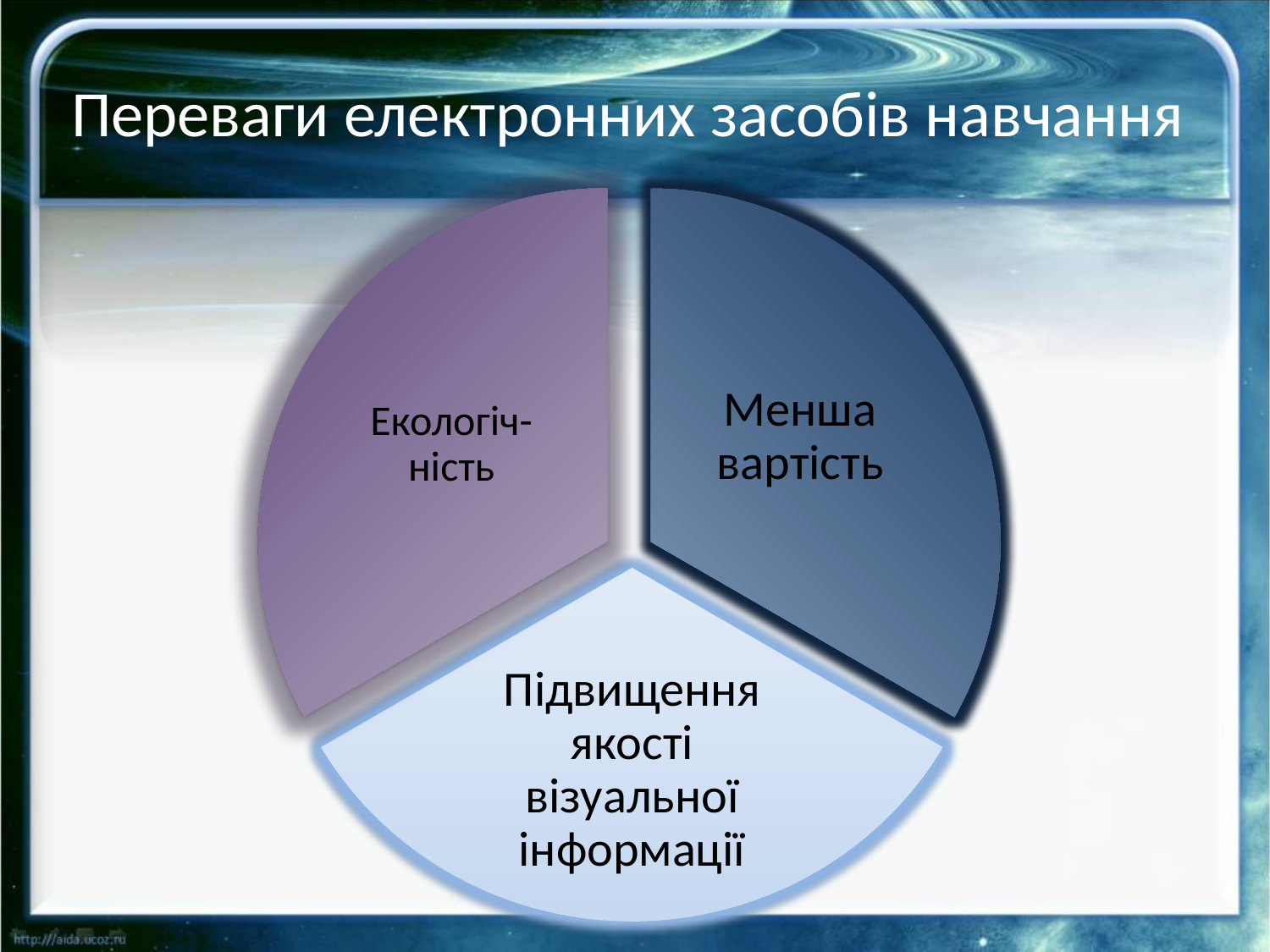

Переваги електронних засобів навчання
Екологіч-ність
Менша вартість
Підвищення якості візуальної інформації